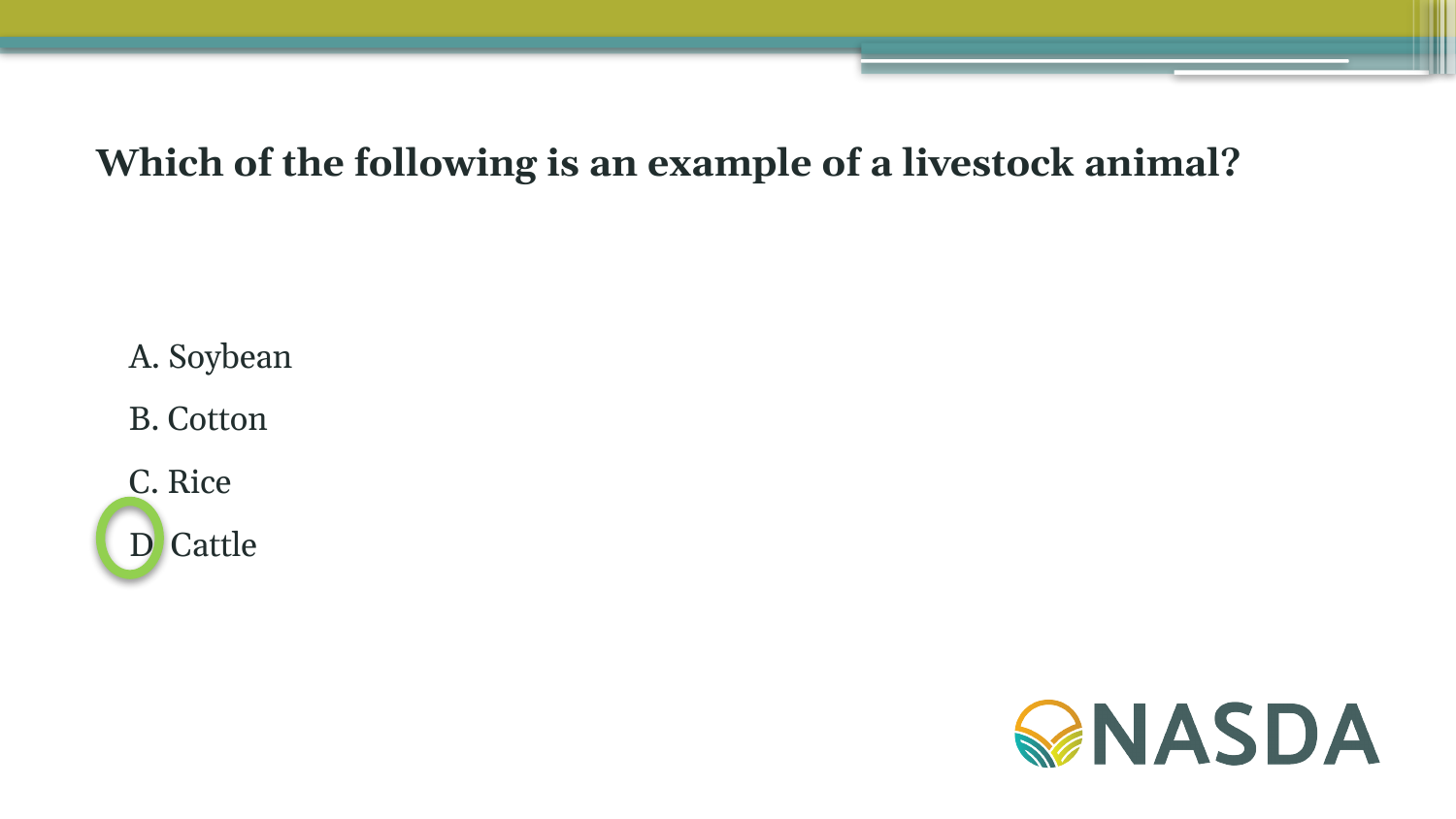

Which of the following is an example of a livestock animal?
A. Soybean
B. Cotton
C. Rice
D. Cattle